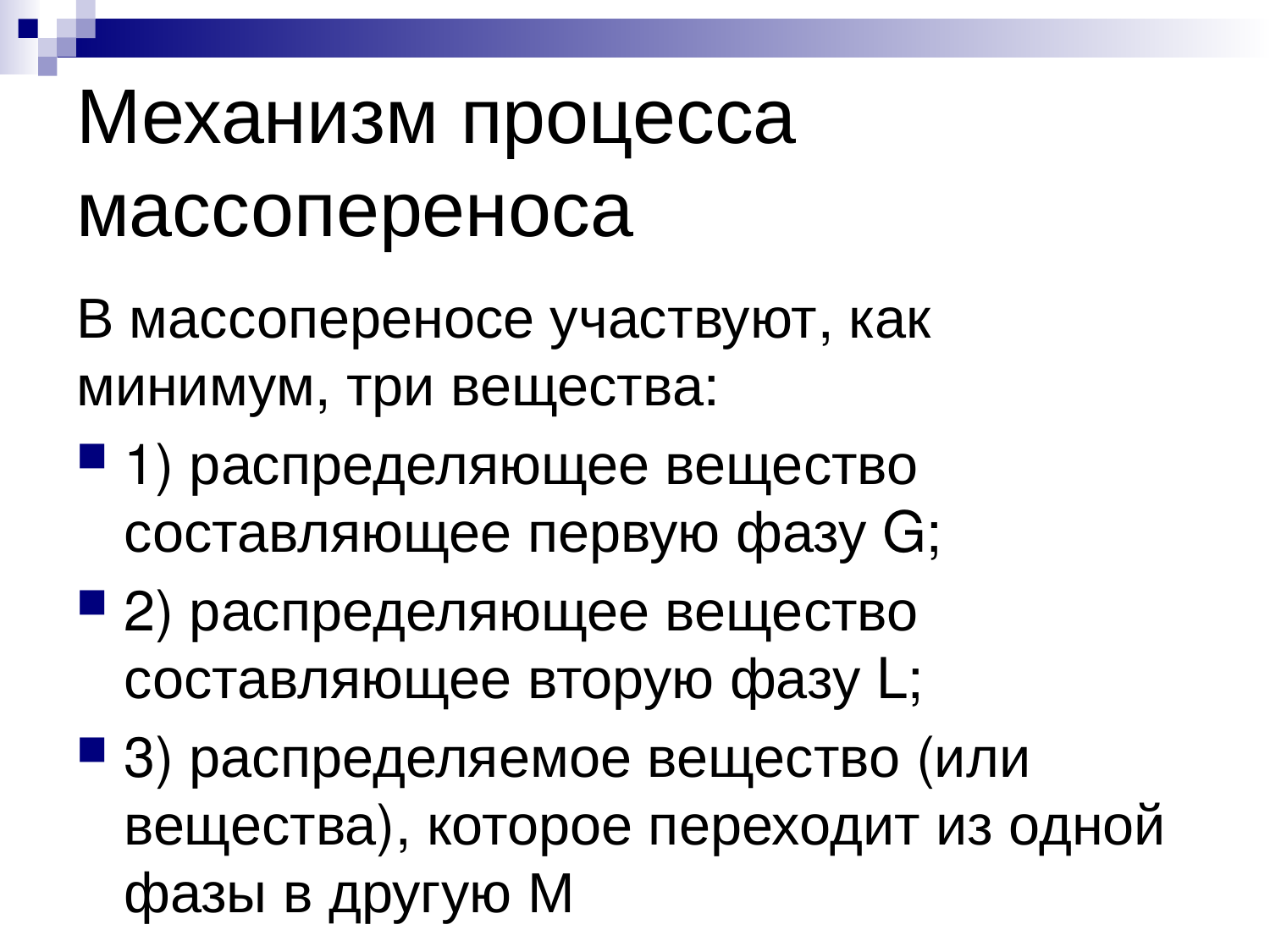

# Механизм процесса массопереноса
В массопереносе участвуют, как минимум, три вещества:
1) распределяющее вещество составляющее первую фазу G;
2) распределяющее вещество составляющее вторую фазу L;
3) распределяемое вещество (или вещества), которое переходит из одной фазы в другую М